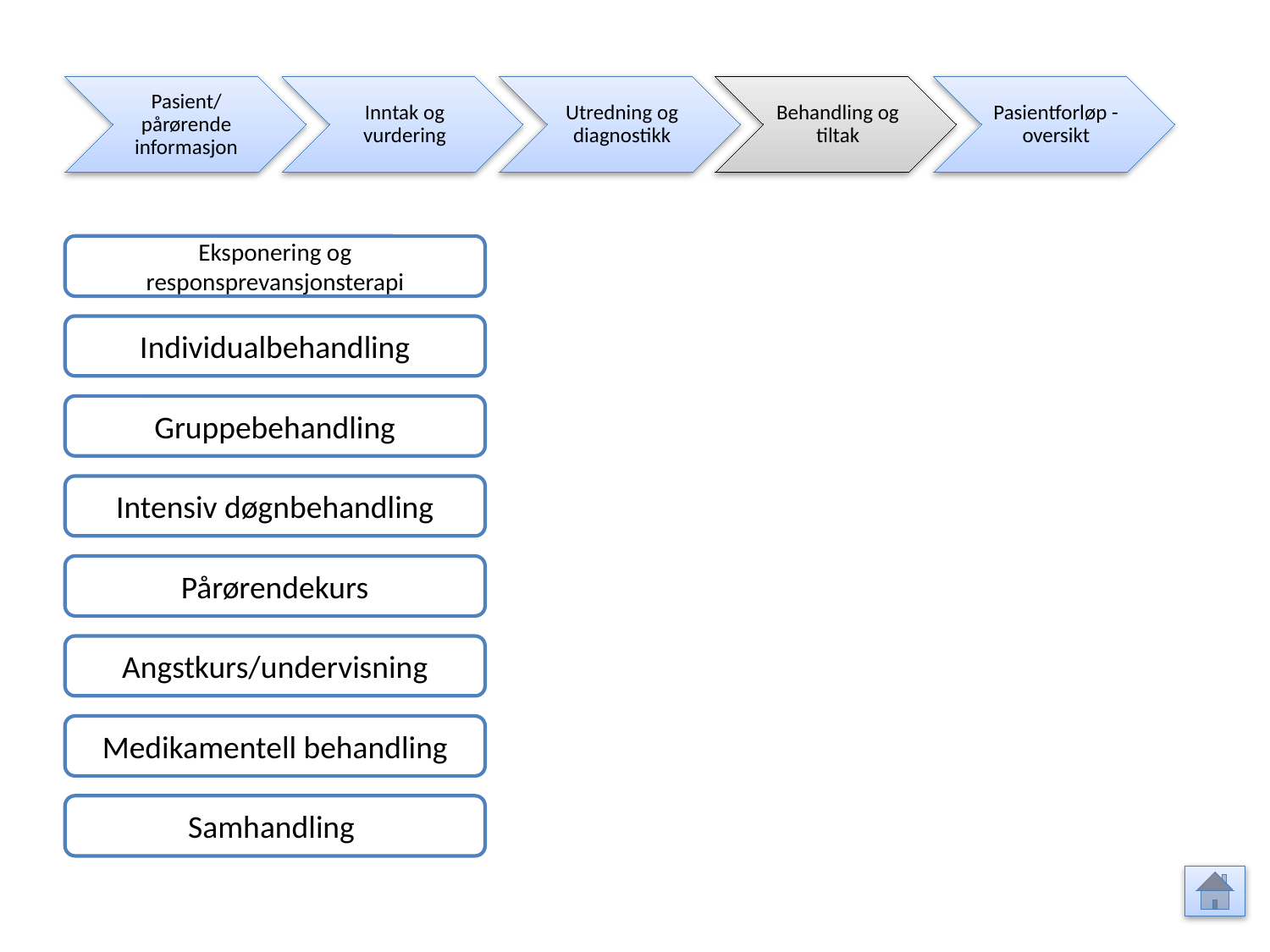

Pasient/ pårørende informasjon

Inntak og vurdering

Utredning og diagnostikk

Behandling og tiltak

Pasientforløp - oversikt
Eksponering og responsprevansjonsterapi
Individualbehandling
Gruppebehandling
Intensiv døgnbehandling
Pårørendekurs
Angstkurs/undervisning
Medikamentell behandling
Samhandling